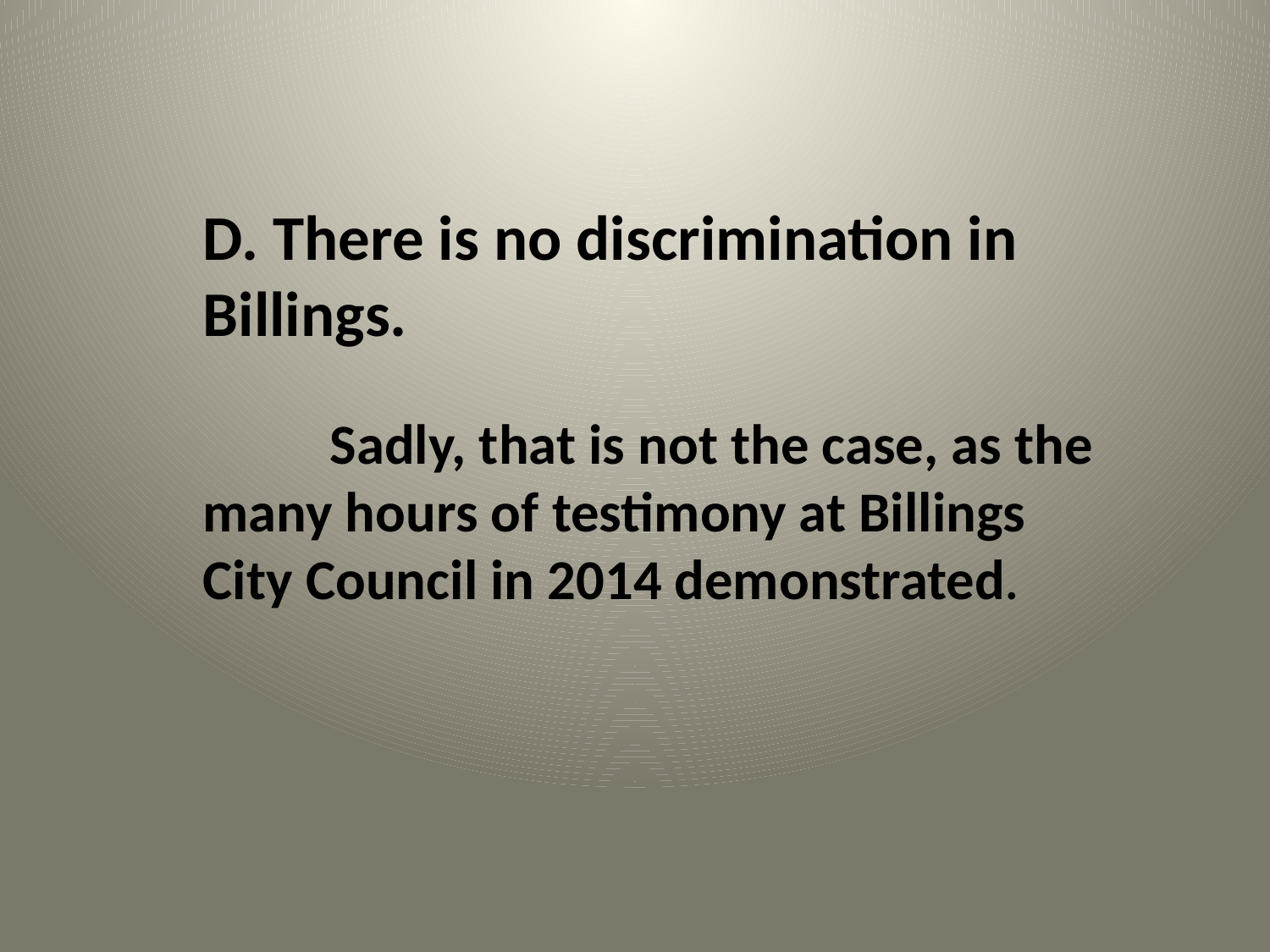

D. There is no discrimination in Billings.

	Sadly, that is not the case, as the many hours of testimony at Billings City Council in 2014 demonstrated.